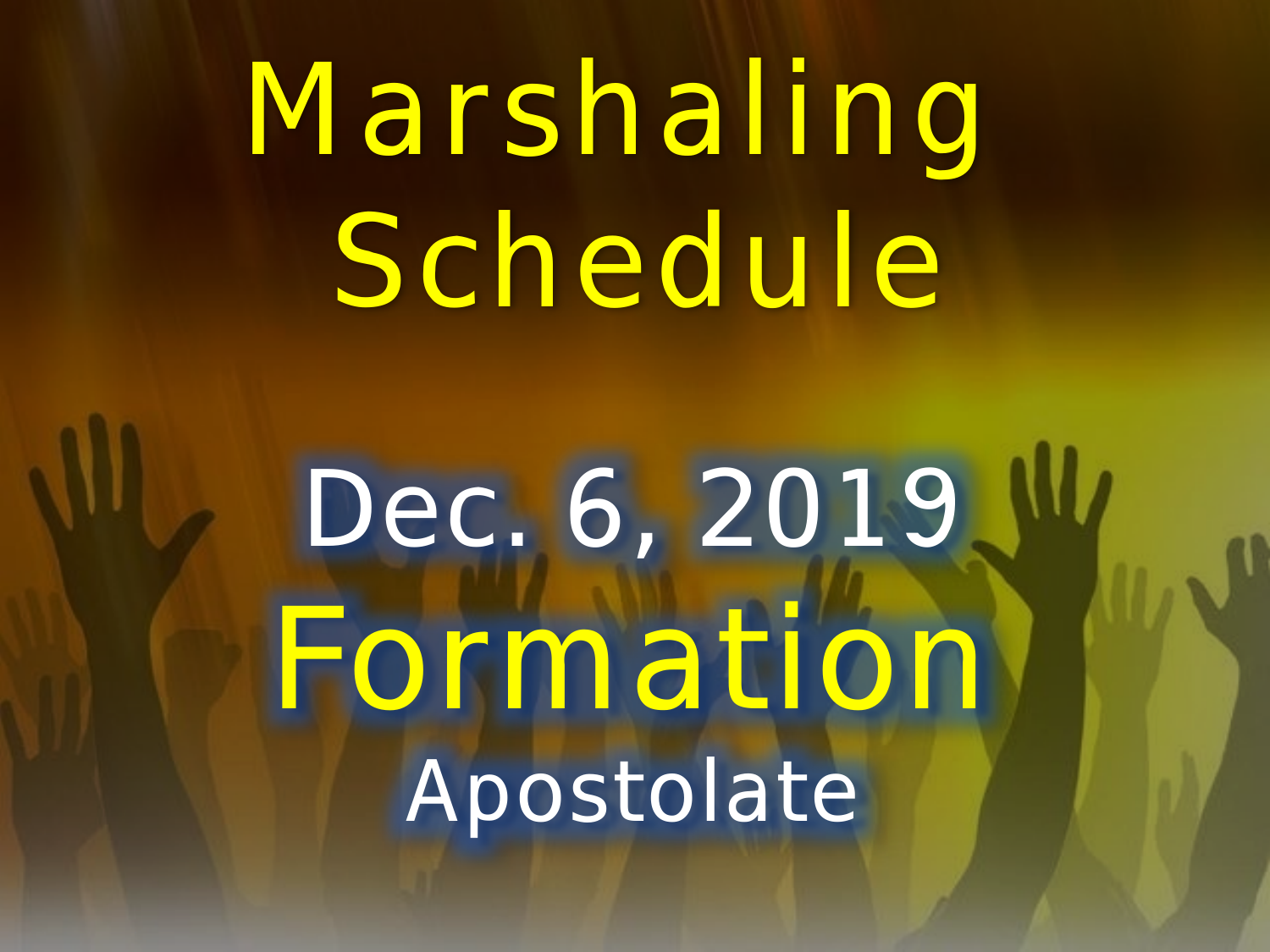

Marshaling
Schedule
Dec. 6, 2019
Formation
Apostolate